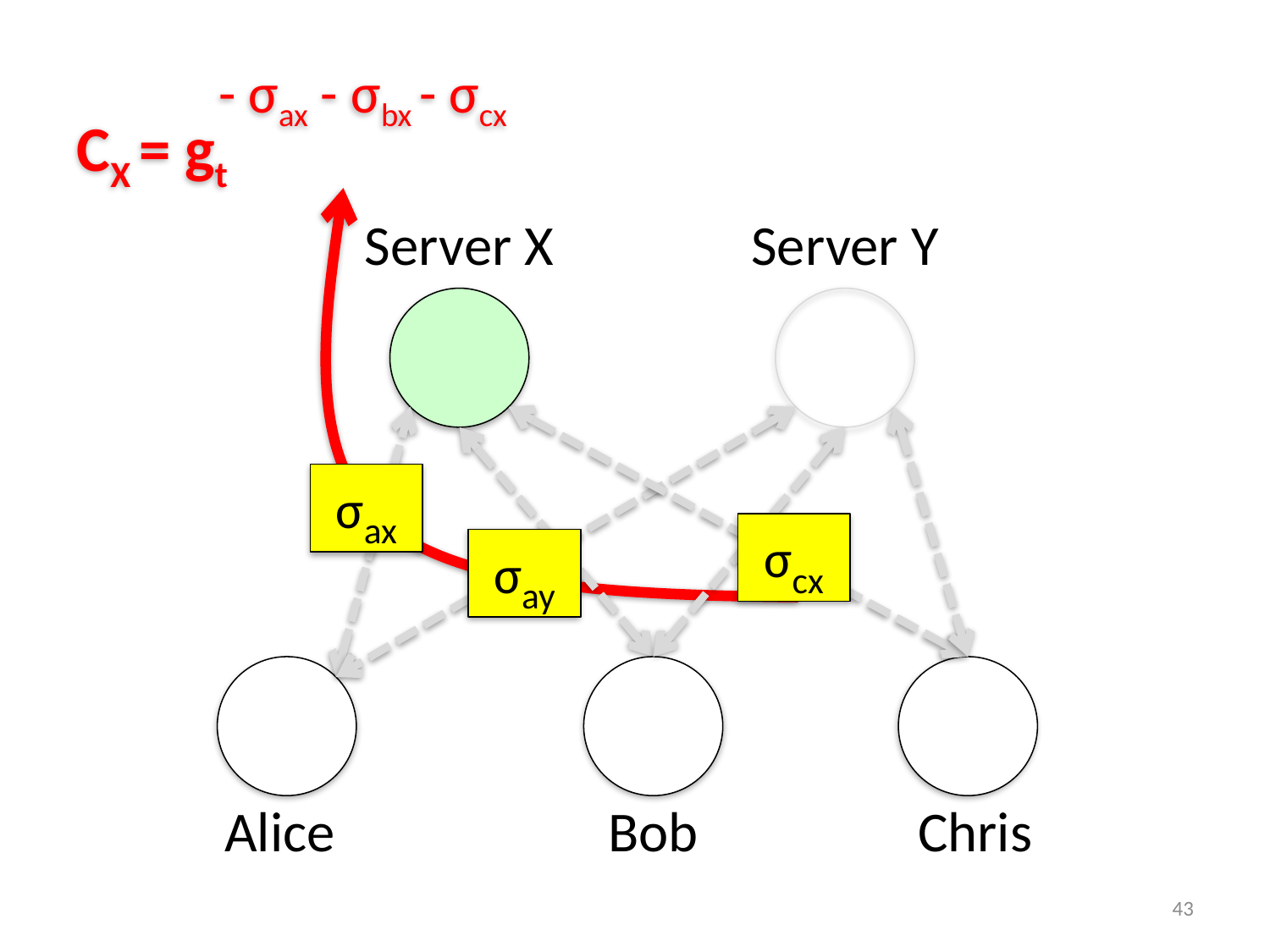

CX = gt
- σax - σbx - σcx

Server X
Server Y

σax
σcx
σay

Alice
Bob
Chris
43